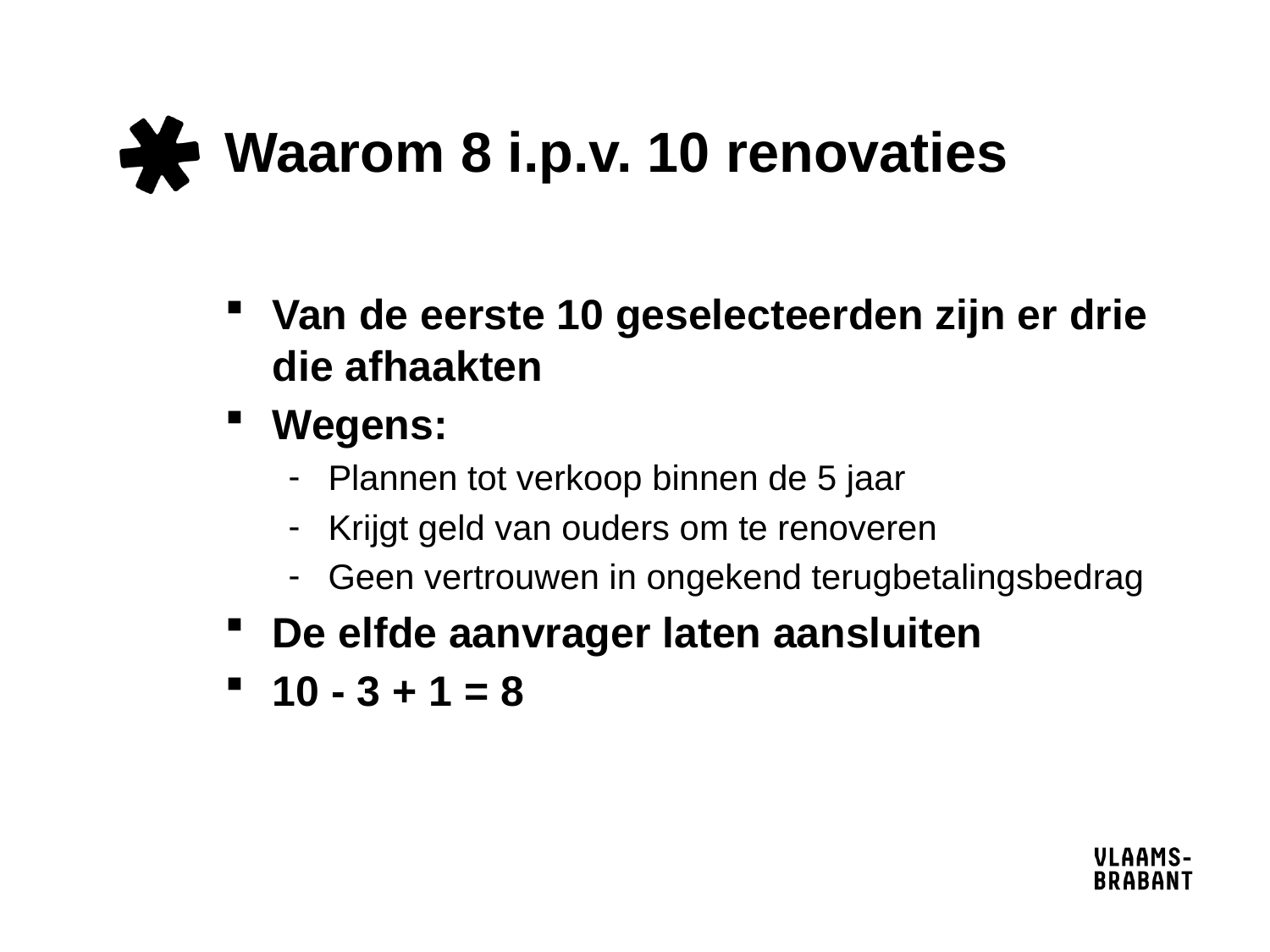

# Waarom 8 i.p.v. 10 renovaties
Van de eerste 10 geselecteerden zijn er drie die afhaakten
Wegens:
Plannen tot verkoop binnen de 5 jaar
Krijgt geld van ouders om te renoveren
Geen vertrouwen in ongekend terugbetalingsbedrag
De elfde aanvrager laten aansluiten
10 - 3 + 1 = 8